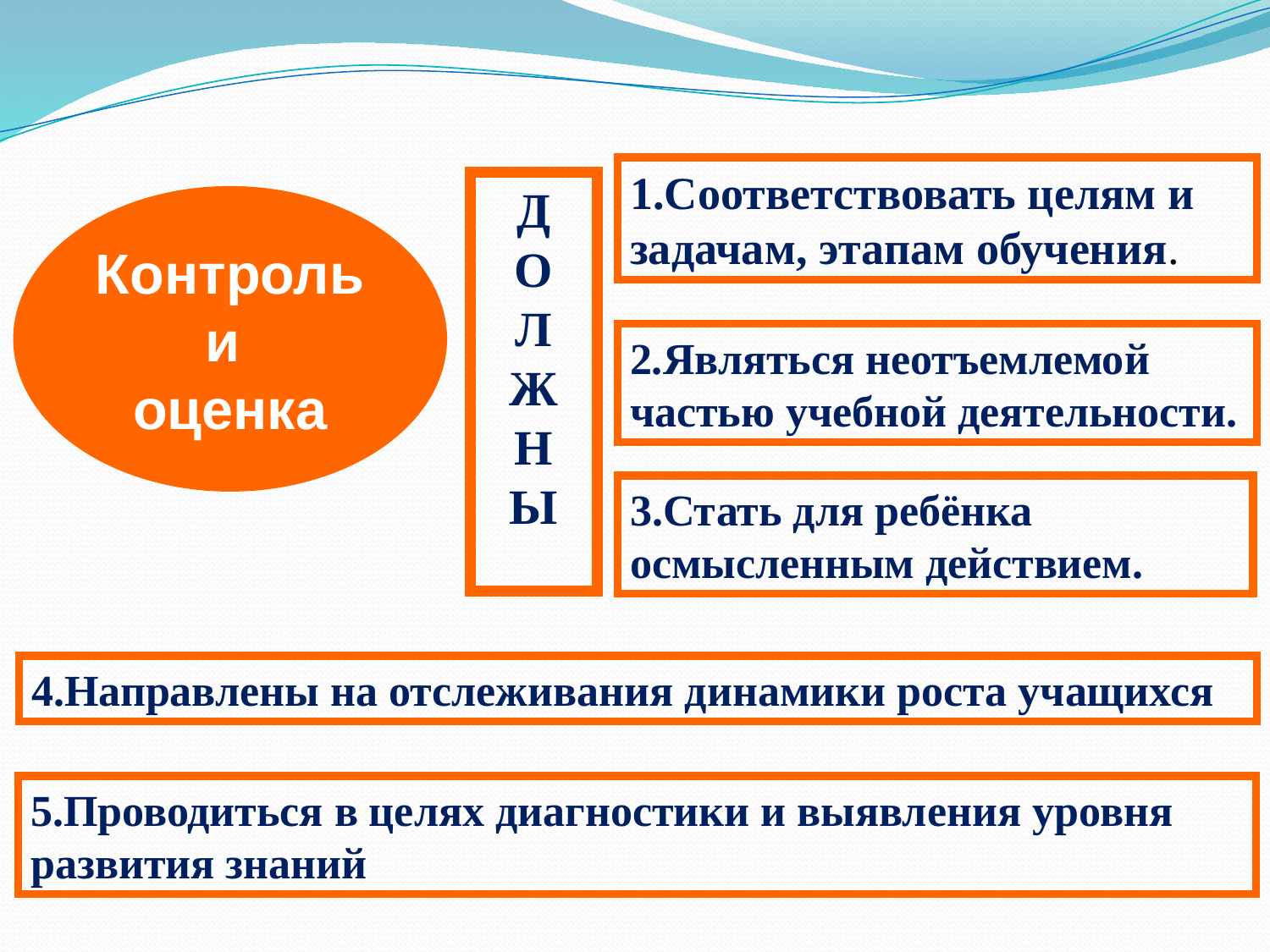

1.Соответствовать целям и задачам, этапам обучения.
Д
О
Л
Ж
Н
Ы

Контроль и
оценка
2.Являться неотъемлемой частью учебной деятельности.
3.Стать для ребёнка осмысленным действием.
4.Направлены на отслеживания динамики роста учащихся
5.Проводиться в целях диагностики и выявления уровня развития знаний